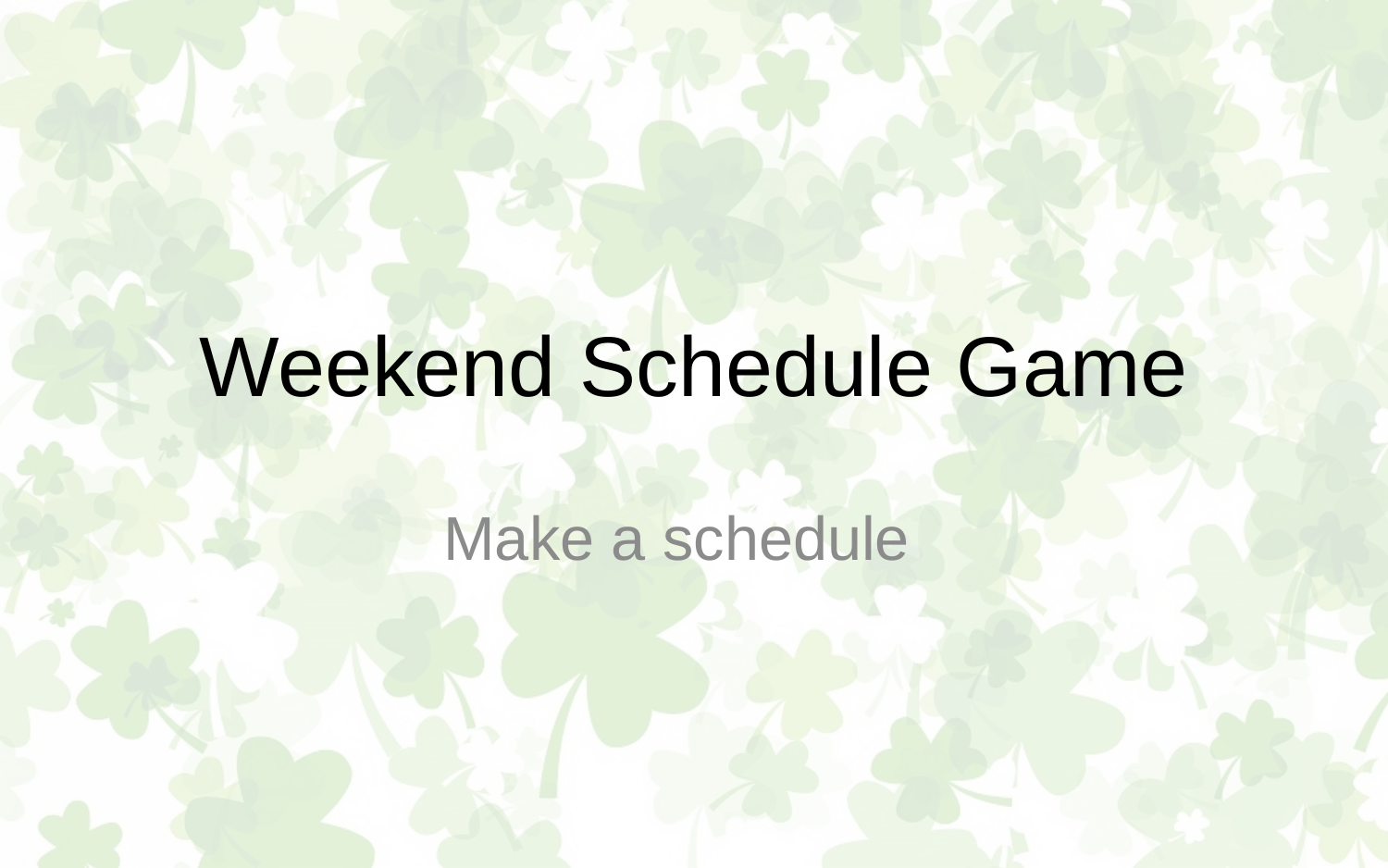

# Weekend Schedule Game
Make a schedule